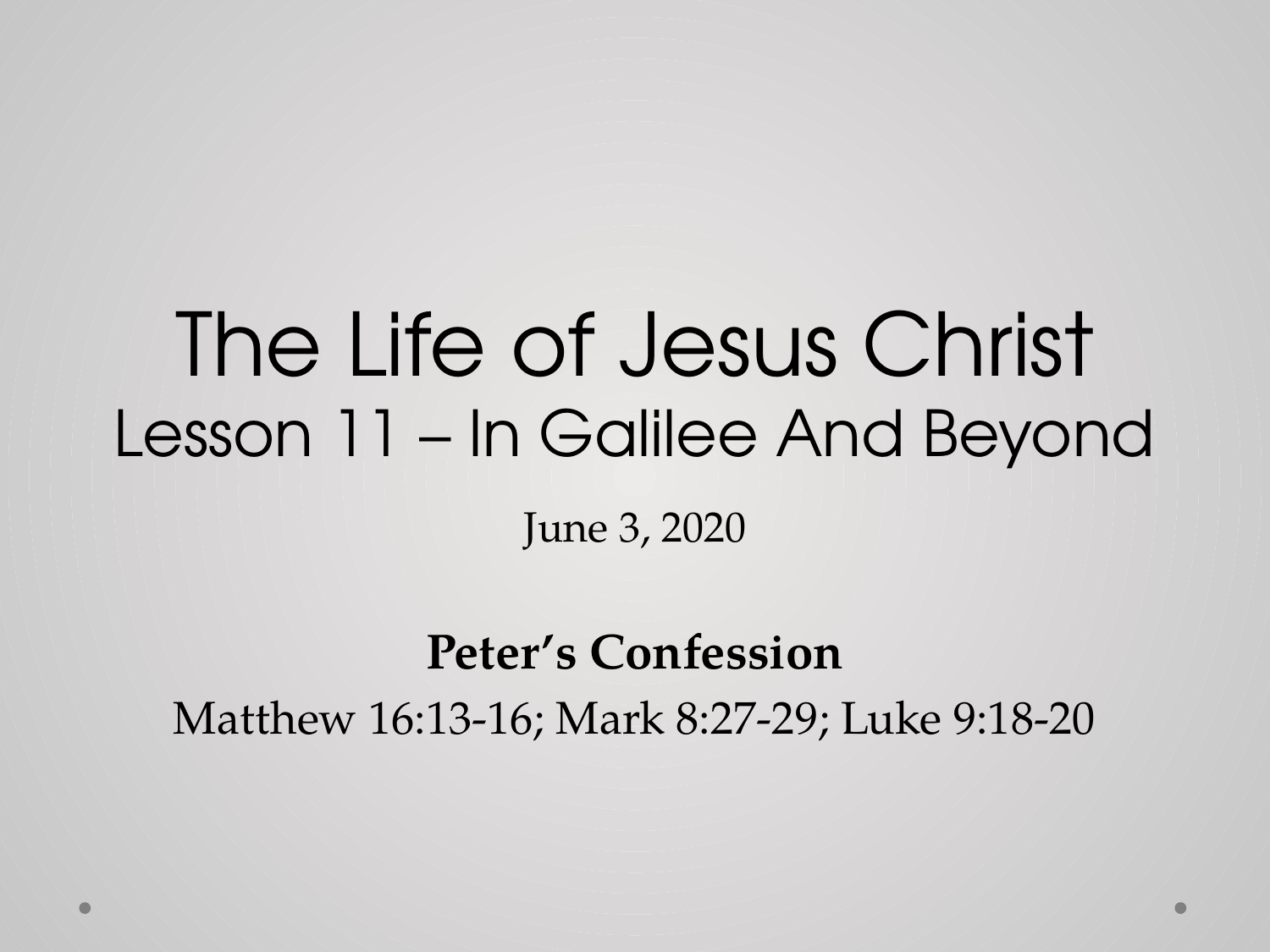

# The Life of Jesus Christ Lesson 11 – In Galilee And Beyond
June 3, 2020

Peter’s Confession
Matthew 16:13-16; Mark 8:27-29; Luke 9:18-20